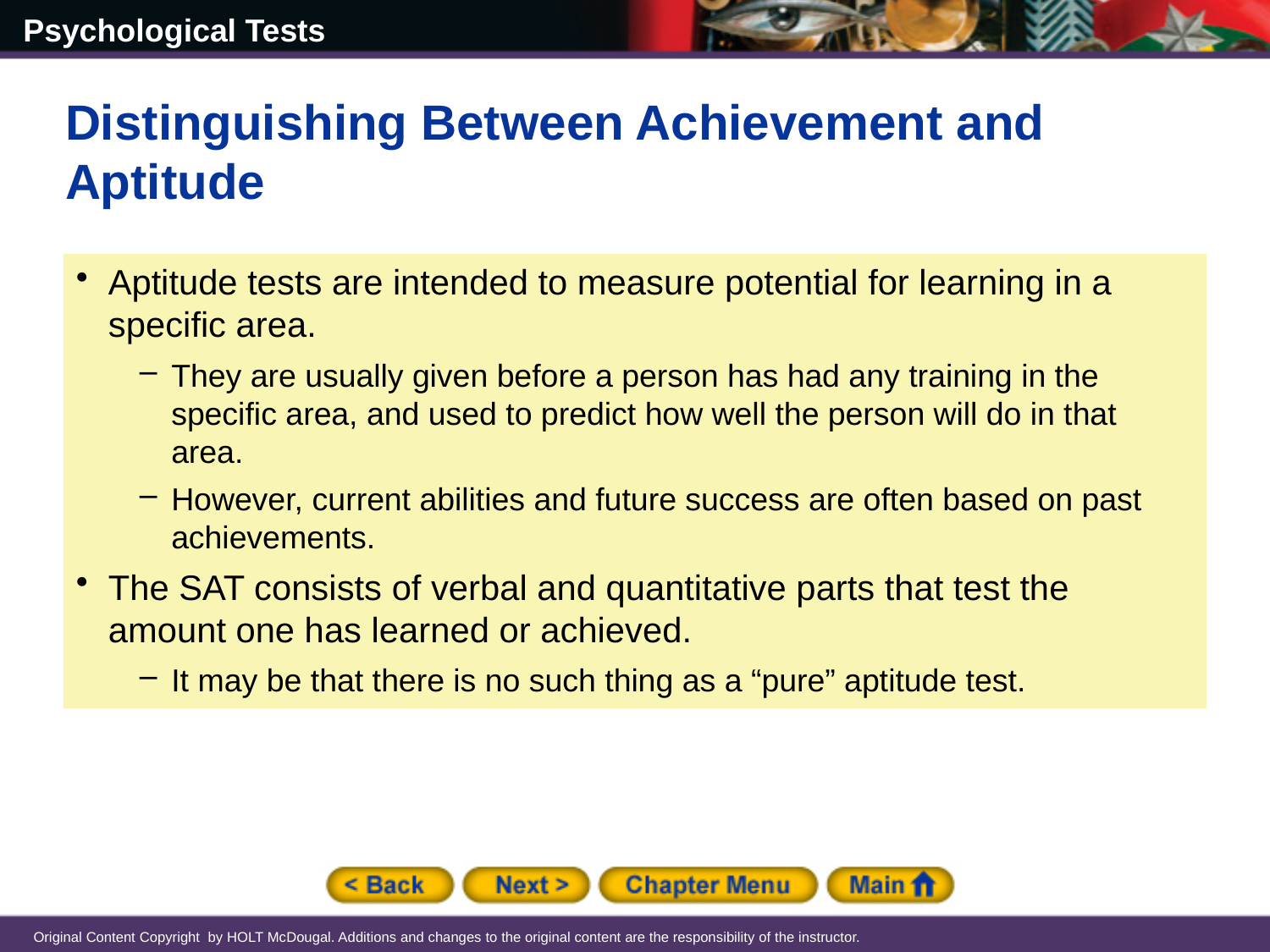

Distinguishing Between Achievement and Aptitude
Aptitude tests are intended to measure potential for learning in a specific area.
They are usually given before a person has had any training in the specific area, and used to predict how well the person will do in that area.
However, current abilities and future success are often based on past achievements.
The SAT consists of verbal and quantitative parts that test the amount one has learned or achieved.
It may be that there is no such thing as a “pure” aptitude test.